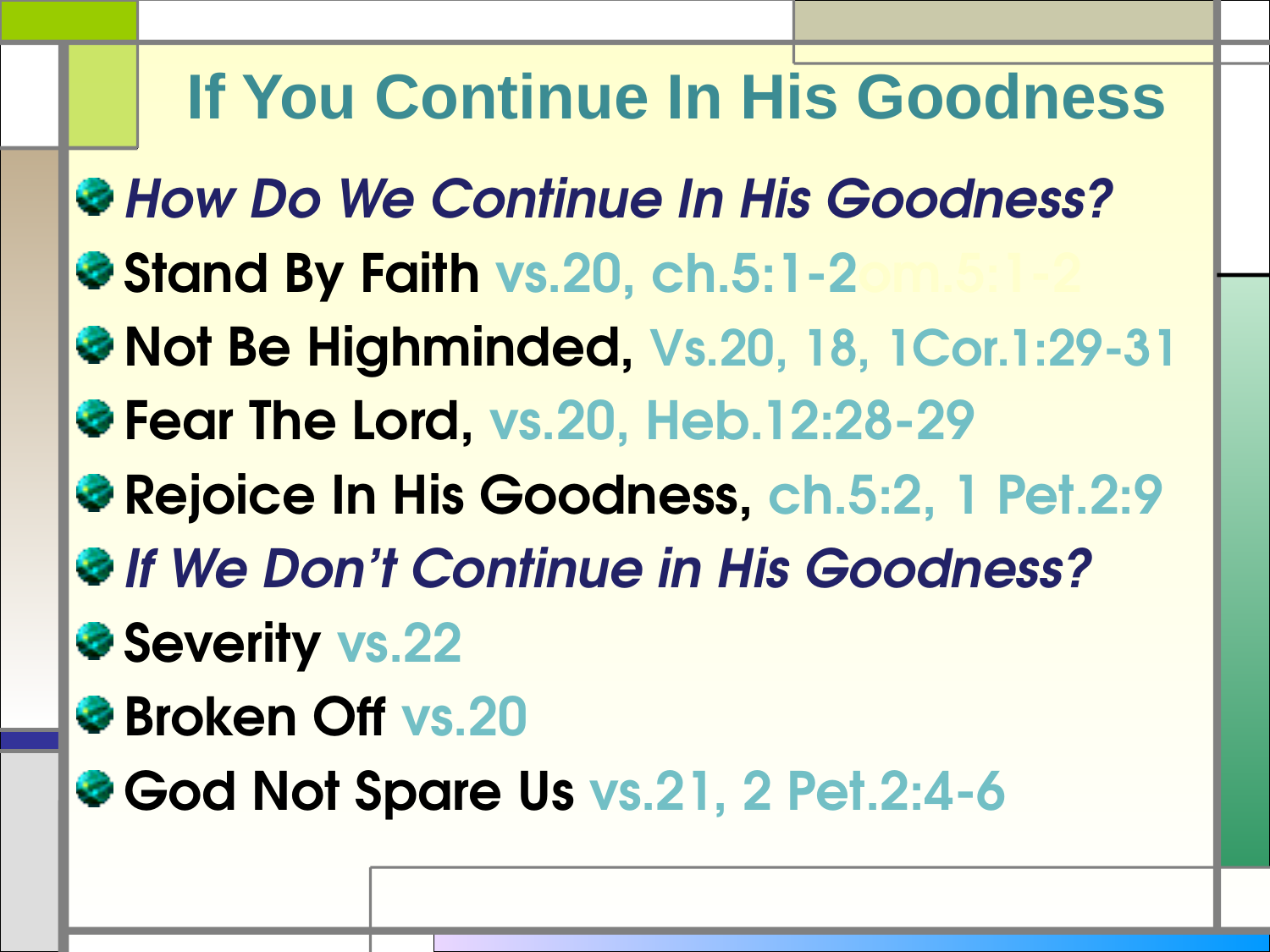

# If You Continue In His Goodness
How Do We Continue In His Goodness?
Stand By Faith vs.20, ch.5:1-2om.5:1-2
Not Be Highminded, Vs.20, 18, 1Cor.1:29-31
Fear The Lord, vs.20, Heb.12:28-29
Rejoice In His Goodness, ch.5:2, 1 Pet.2:9
If We Don’t Continue in His Goodness?
Severity vs.22
Broken Off vs.20
God Not Spare Us vs.21, 2 Pet.2:4-6